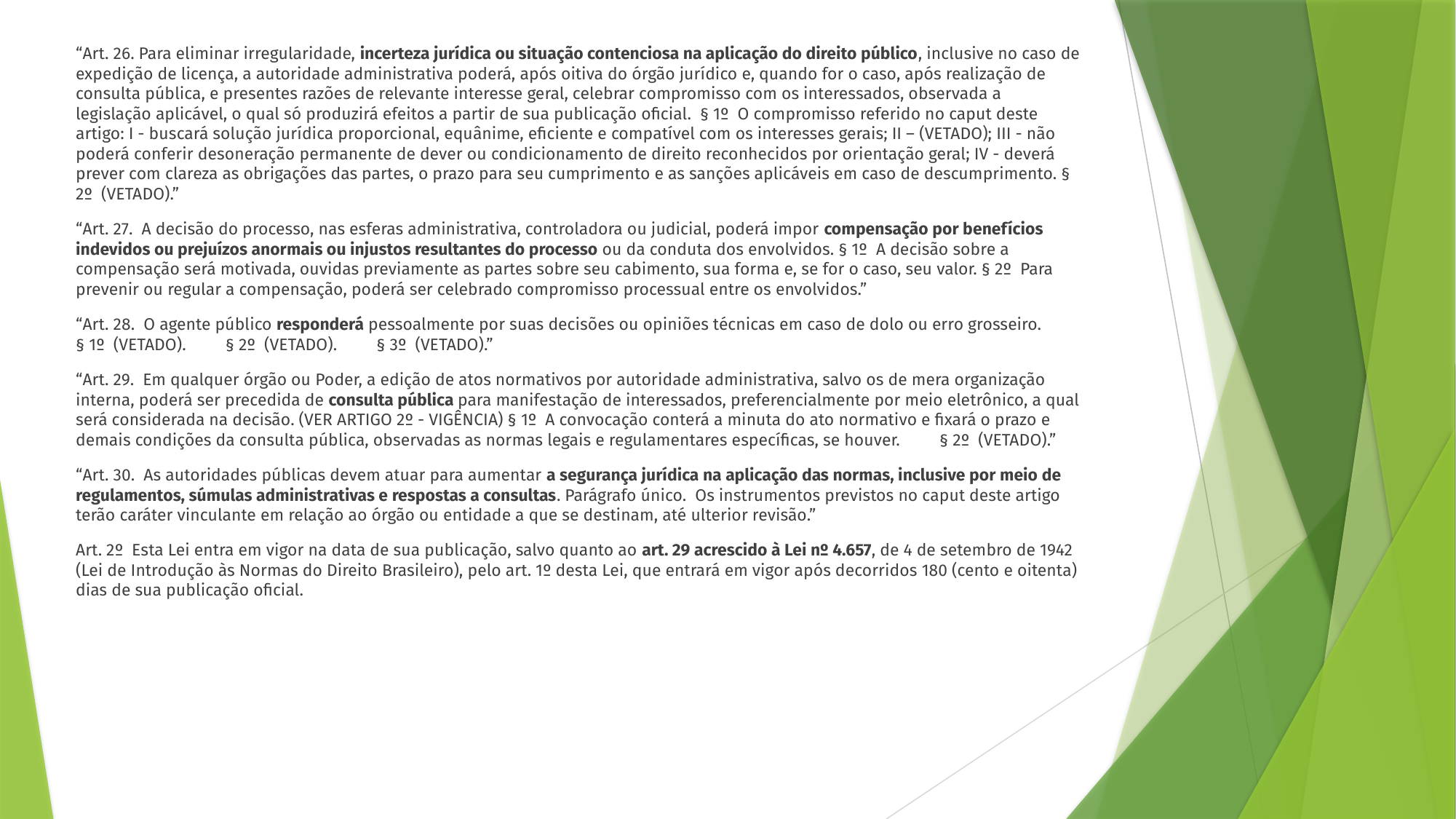

“Art. 26. Para eliminar irregularidade, incerteza jurídica ou situação contenciosa na aplicação do direito público, inclusive no caso de expedição de licença, a autoridade administrativa poderá, após oitiva do órgão jurídico e, quando for o caso, após realização de consulta pública, e presentes razões de relevante interesse geral, celebrar compromisso com os interessados, observada a legislação aplicável, o qual só produzirá efeitos a partir de sua publicação oficial.  § 1º  O compromisso referido no caput deste artigo: I - buscará solução jurídica proporcional, equânime, eficiente e compatível com os interesses gerais; II – (VETADO); III - não poderá conferir desoneração permanente de dever ou condicionamento de direito reconhecidos por orientação geral; IV - deverá prever com clareza as obrigações das partes, o prazo para seu cumprimento e as sanções aplicáveis em caso de descumprimento. § 2º  (VETADO).”
“Art. 27.  A decisão do processo, nas esferas administrativa, controladora ou judicial, poderá impor compensação por benefícios indevidos ou prejuízos anormais ou injustos resultantes do processo ou da conduta dos envolvidos. § 1º  A decisão sobre a compensação será motivada, ouvidas previamente as partes sobre seu cabimento, sua forma e, se for o caso, seu valor. § 2º  Para prevenir ou regular a compensação, poderá ser celebrado compromisso processual entre os envolvidos.”
“Art. 28.  O agente público responderá pessoalmente por suas decisões ou opiniões técnicas em caso de dolo ou erro grosseiro.         § 1º  (VETADO).         § 2º  (VETADO).         § 3º  (VETADO).”
“Art. 29.  Em qualquer órgão ou Poder, a edição de atos normativos por autoridade administrativa, salvo os de mera organização interna, poderá ser precedida de consulta pública para manifestação de interessados, preferencialmente por meio eletrônico, a qual será considerada na decisão. (VER ARTIGO 2º - VIGÊNCIA) § 1º  A convocação conterá a minuta do ato normativo e fixará o prazo e demais condições da consulta pública, observadas as normas legais e regulamentares específicas, se houver.         § 2º  (VETADO).”
“Art. 30.  As autoridades públicas devem atuar para aumentar a segurança jurídica na aplicação das normas, inclusive por meio de regulamentos, súmulas administrativas e respostas a consultas. Parágrafo único.  Os instrumentos previstos no caput deste artigo terão caráter vinculante em relação ao órgão ou entidade a que se destinam, até ulterior revisão.”
Art. 2º  Esta Lei entra em vigor na data de sua publicação, salvo quanto ao art. 29 acrescido à Lei nº 4.657, de 4 de setembro de 1942 (Lei de Introdução às Normas do Direito Brasileiro), pelo art. 1º desta Lei, que entrará em vigor após decorridos 180 (cento e oitenta) dias de sua publicação oficial.